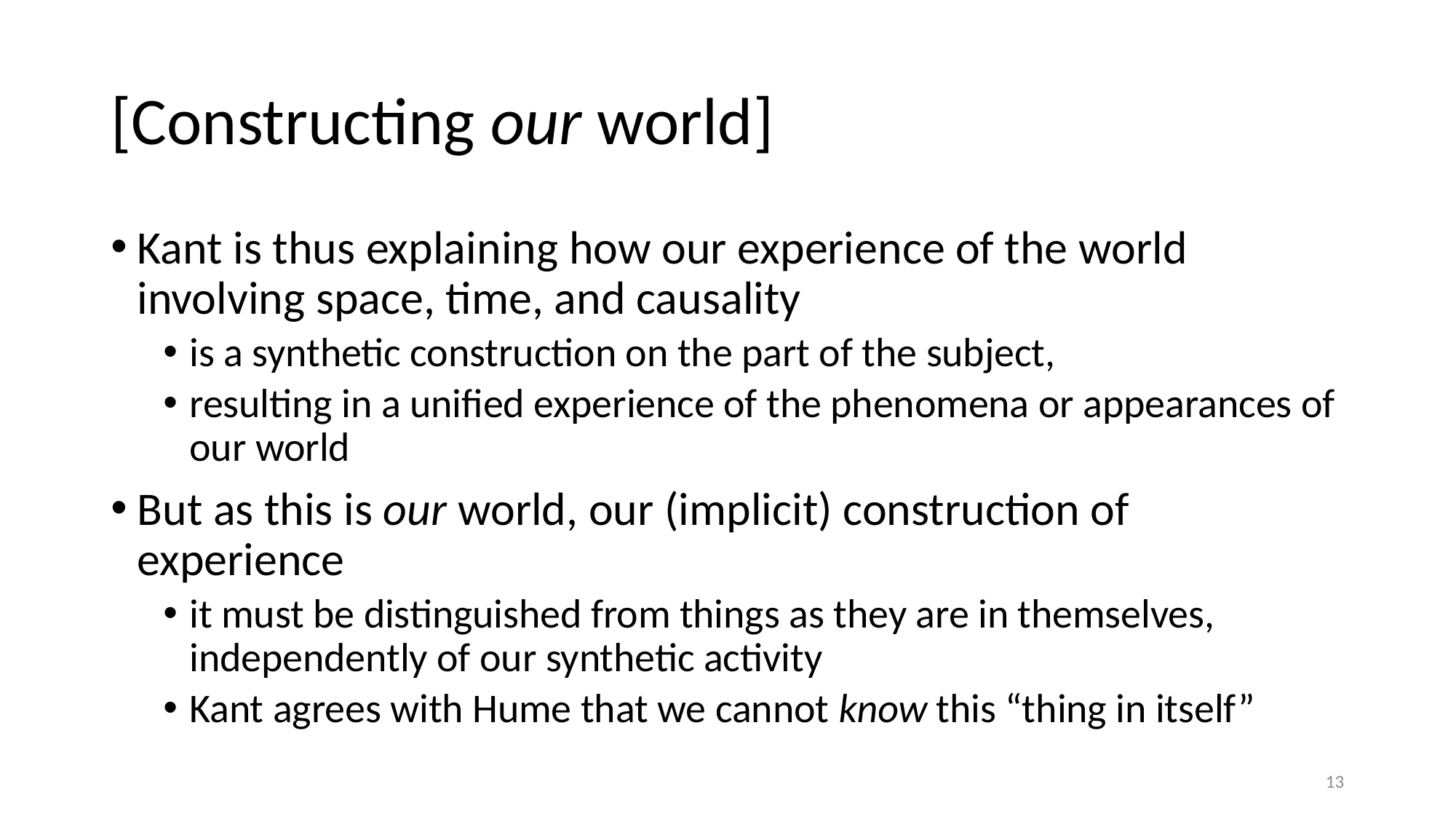

# [Constructing our world]
Kant is thus explaining how our experience of the world involving space, time, and causality
is a synthetic construction on the part of the subject,
resulting in a unified experience of the phenomena or appearances of our world
But as this is our world, our (implicit) construction of experience
it must be distinguished from things as they are in themselves, independently of our synthetic activity
Kant agrees with Hume that we cannot know this “thing in itself”

13